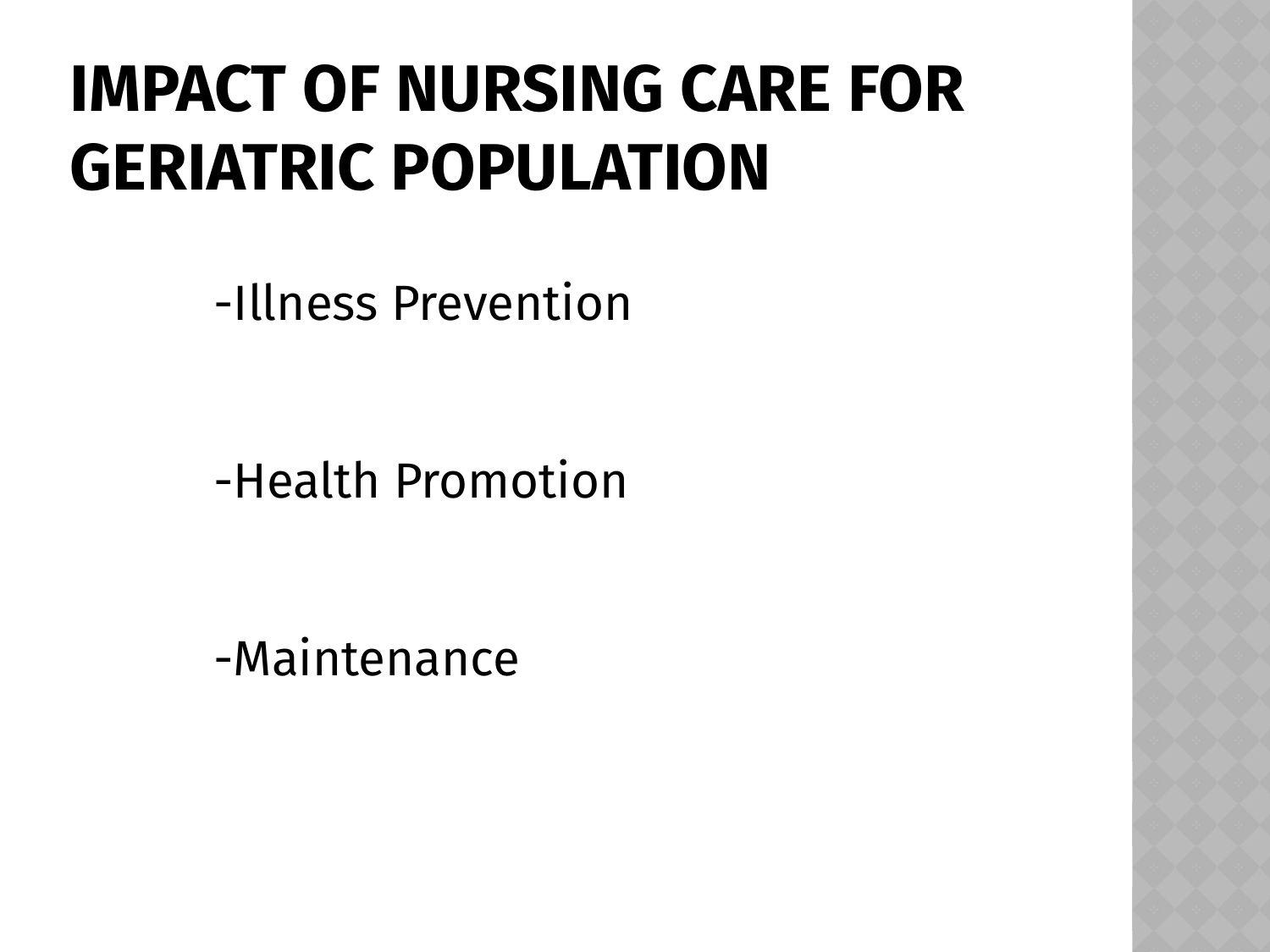

# Impact of Nursing care for Geriatric population

-Illness Prevention

-Health Promotion

-Maintenance